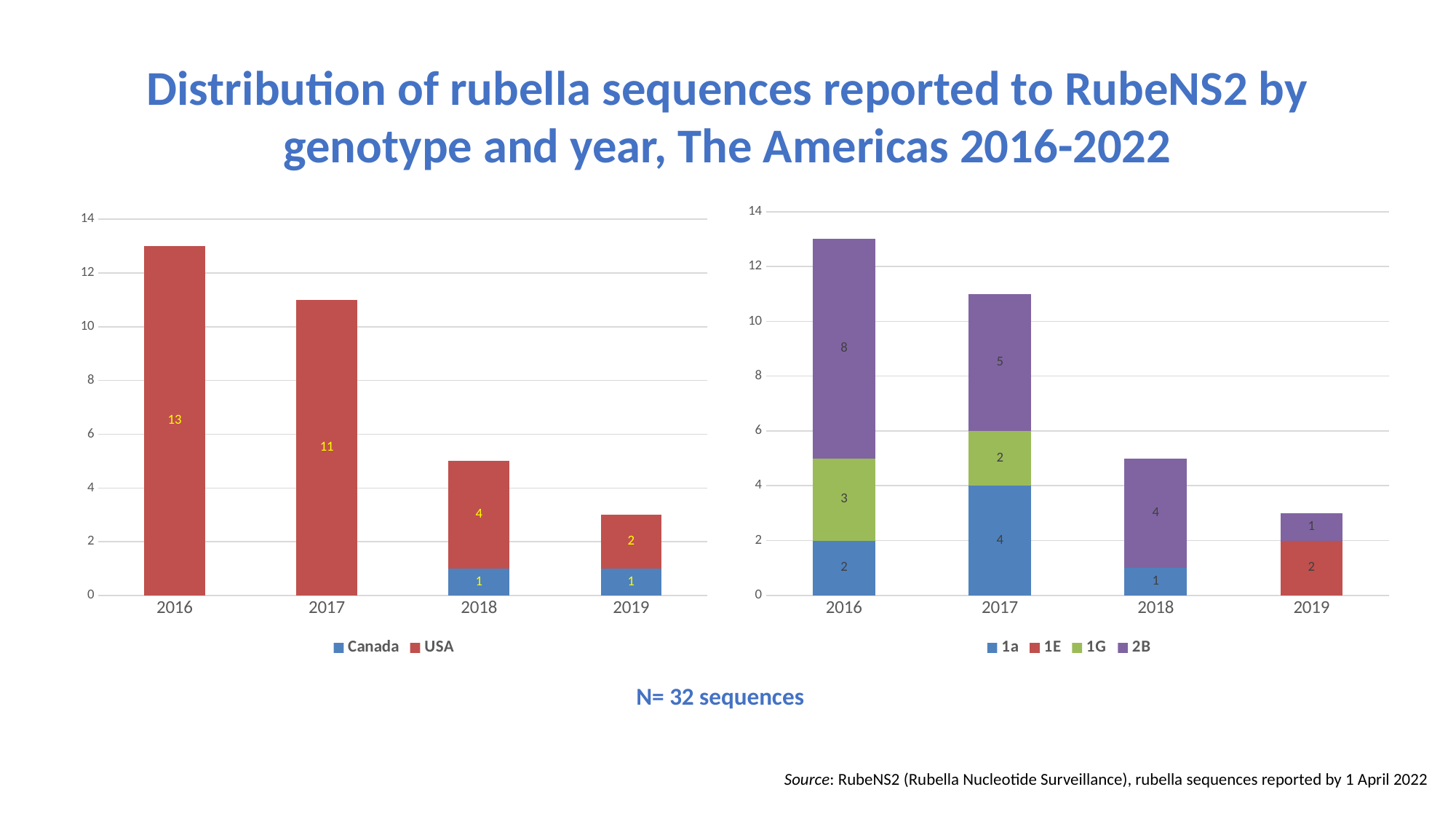

Distribution of rubella sequences reported to RubeNS2 by genotype and year, The Americas 2016-2022

### Chart

| Category | 1a | 1E | 1G | 2B |
|---|---|---|---|---|
| 2016 | 2.0 | None | 3.0 | 8.0 |
| 2017 | 4.0 | None | 2.0 | 5.0 |
| 2018 | 1.0 | None | None | 4.0 |
| 2019 | None | 2.0 | None | 1.0 |

### Chart

| Category | Canada | USA |
|---|---|---|
| 2016 | None | 13.0 |
| 2017 | None | 11.0 |
| 2018 | 1.0 | 4.0 |
| 2019 | 1.0 | 2.0 |
N= 32 sequences
Source: RubeNS2 (Rubella Nucleotide Surveillance), rubella sequences reported by 1 April 2022